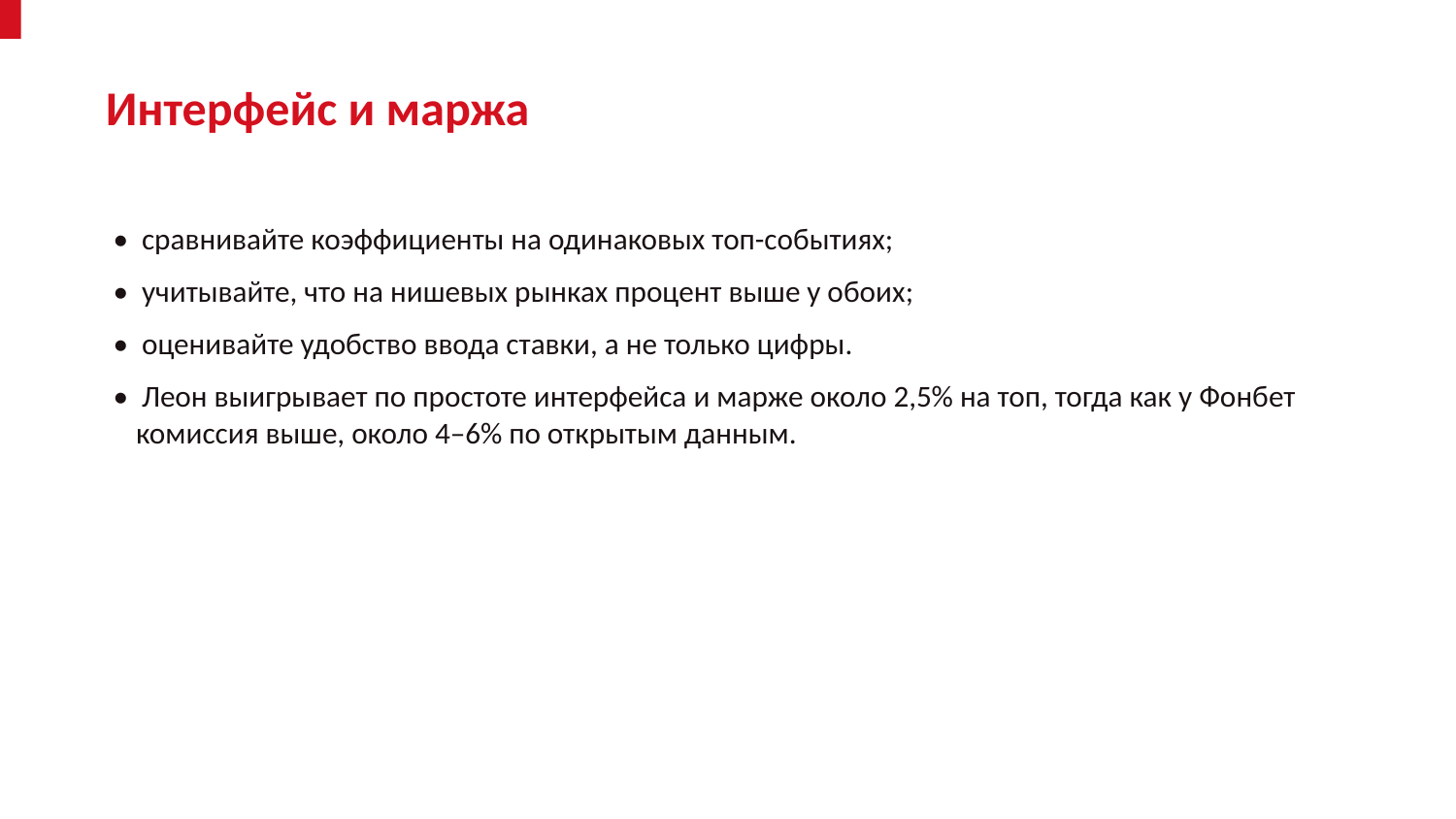

Интерфейс и маржа
•  сравнивайте коэффициенты на одинаковых топ-событиях;
•  учитывайте, что на нишевых рынках процент выше у обоих;
•  оценивайте удобство ввода ставки, а не только цифры.
•  Леон выигрывает по простоте интерфейса и марже около 2,5% на топ, тогда как у Фонбет комиссия выше, около 4–6% по открытым данным.